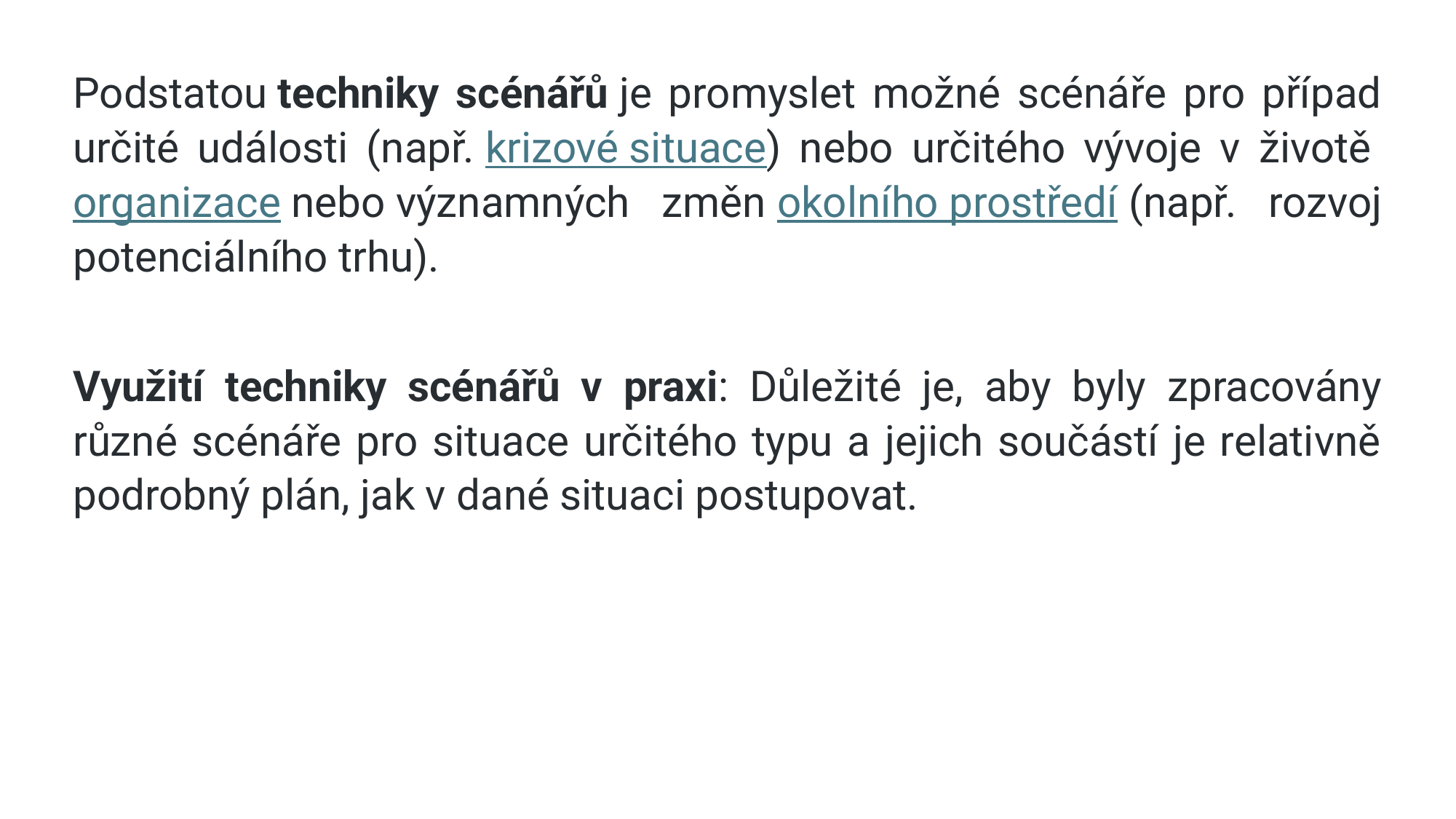

Podstatou techniky scénářů je promyslet možné scénáře pro případ určité události (např. krizové situace) nebo určitého vývoje v životě organizace nebo významných změn okolního prostředí (např. rozvoj potenciálního trhu).

Využití techniky scénářů v praxi: Důležité je, aby byly zpracovány různé scénáře pro situace určitého typu a jejich součástí je relativně podrobný plán, jak v dané situaci postupovat.